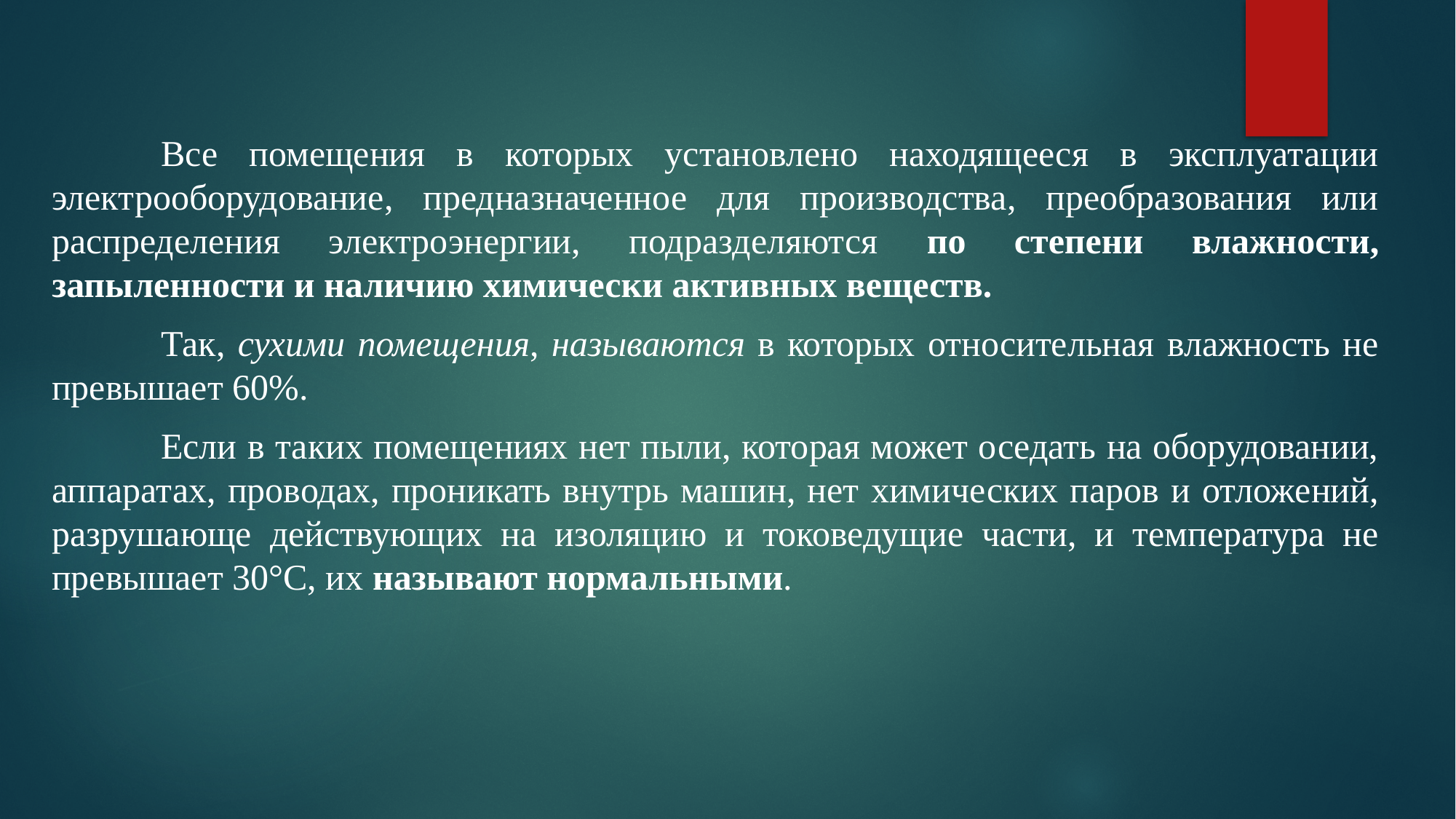

#
	Все помещения в которых установлено находящееся в эксплуатации электрооборудование, предназначенное для производства, преобразования или распределения электроэнергии, подразделяются по степени влажности, запыленности и наличию химически активных веществ.
	Так, сухими помещения, называются в которых относительная влажность не превышает 60%.
	Если в таких помещениях нет пыли, которая может оседать на оборудовании, аппаратах, проводах, проникать внутрь машин, нет химических паров и отложений, разрушающе действующих на изоляцию и токоведущие части, и температура не превышает 30°С, их называют нормальными.